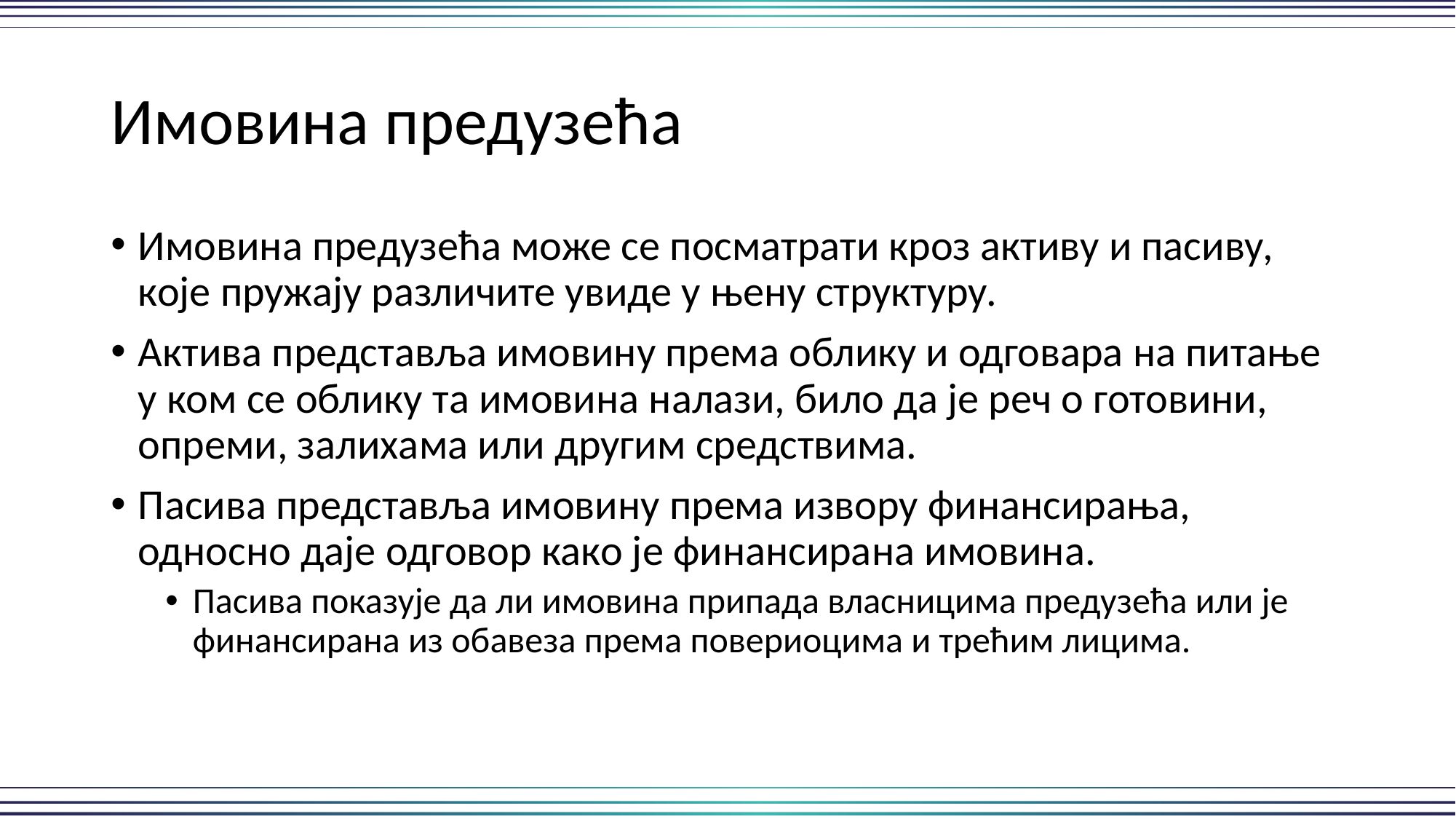

# Имовина предузећа
Имовина предузећа може се посматрати кроз активу и пасиву, које пружају различите увиде у њену структуру.
Актива представља имовину према облику и одговара на питање у ком се облику та имовина налази, било да је реч о готовини, опреми, залихама или другим средствима.
Пасива представља имовину према извору финансирања, односно даје одговор како је финансирана имовина.
Пасива показује да ли имовина припада власницима предузећа или је финансирана из обавеза према повериоцима и трећим лицима.